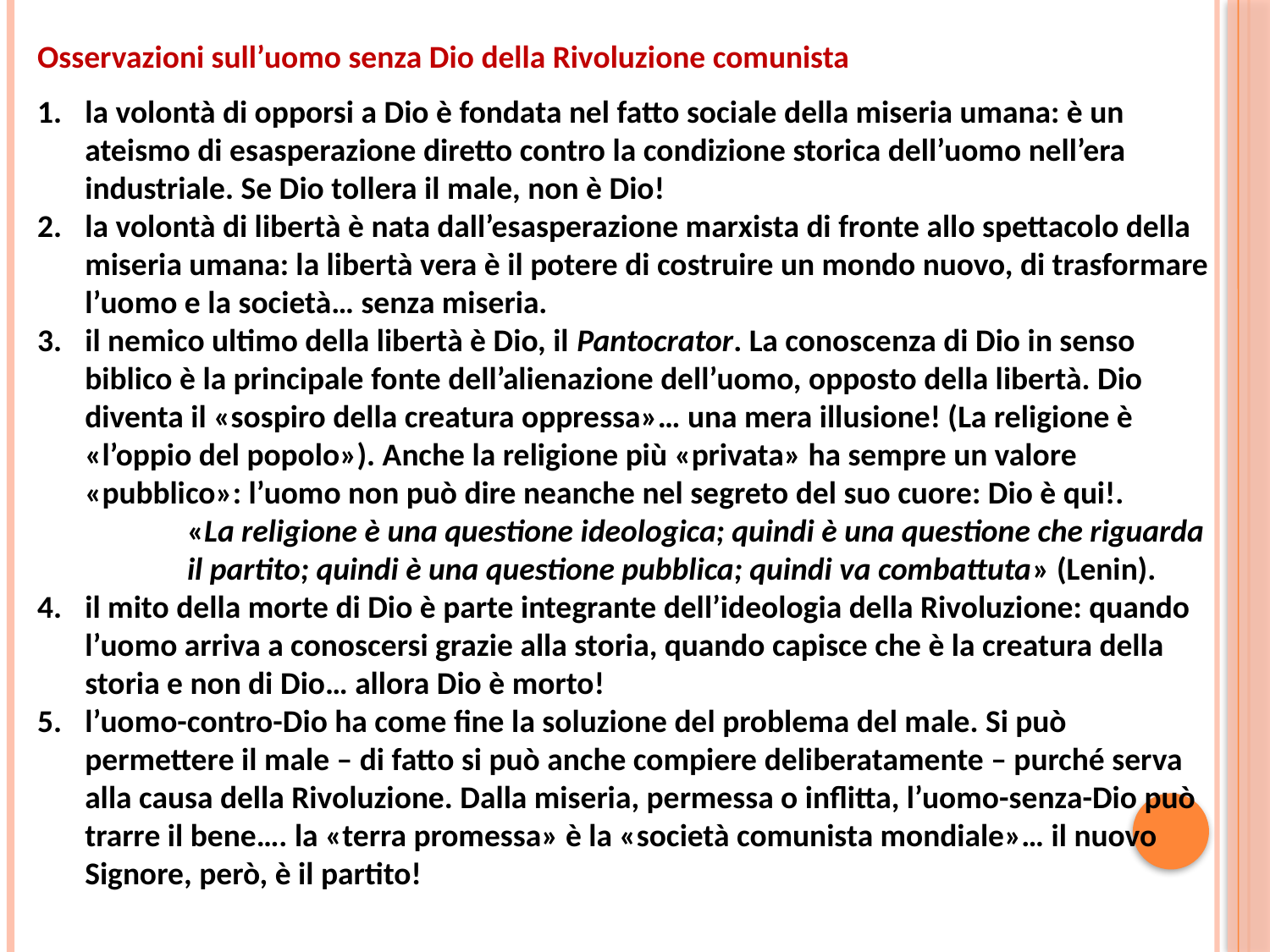

Osservazioni sull’uomo senza Dio della Rivoluzione comunista

la volontà di opporsi a Dio è fondata nel fatto sociale della miseria umana: è un ateismo di esasperazione diretto contro la condizione storica dell’uomo nell’era industriale. Se Dio tollera il male, non è Dio!
la volontà di libertà è nata dall’esasperazione marxista di fronte allo spettacolo della miseria umana: la libertà vera è il potere di costruire un mondo nuovo, di trasformare l’uomo e la società… senza miseria.
il nemico ultimo della libertà è Dio, il Pantocrator. La conoscenza di Dio in senso biblico è la principale fonte dell’alienazione dell’uomo, opposto della libertà. Dio diventa il «sospiro della creatura oppressa»… una mera illusione! (La religione è «l’oppio del popolo»). Anche la religione più «privata» ha sempre un valore «pubblico»: l’uomo non può dire neanche nel segreto del suo cuore: Dio è qui!.
«La religione è una questione ideologica; quindi è una questione che riguarda il partito; quindi è una questione pubblica; quindi va combattuta» (Lenin).
il mito della morte di Dio è parte integrante dell’ideologia della Rivoluzione: quando l’uomo arriva a conoscersi grazie alla storia, quando capisce che è la creatura della storia e non di Dio… allora Dio è morto!
l’uomo-contro-Dio ha come fine la soluzione del problema del male. Si può permettere il male – di fatto si può anche compiere deliberatamente – purché serva alla causa della Rivoluzione. Dalla miseria, permessa o inflitta, l’uomo-senza-Dio può trarre il bene…. la «terra promessa» è la «società comunista mondiale»… il nuovo Signore, però, è il partito!